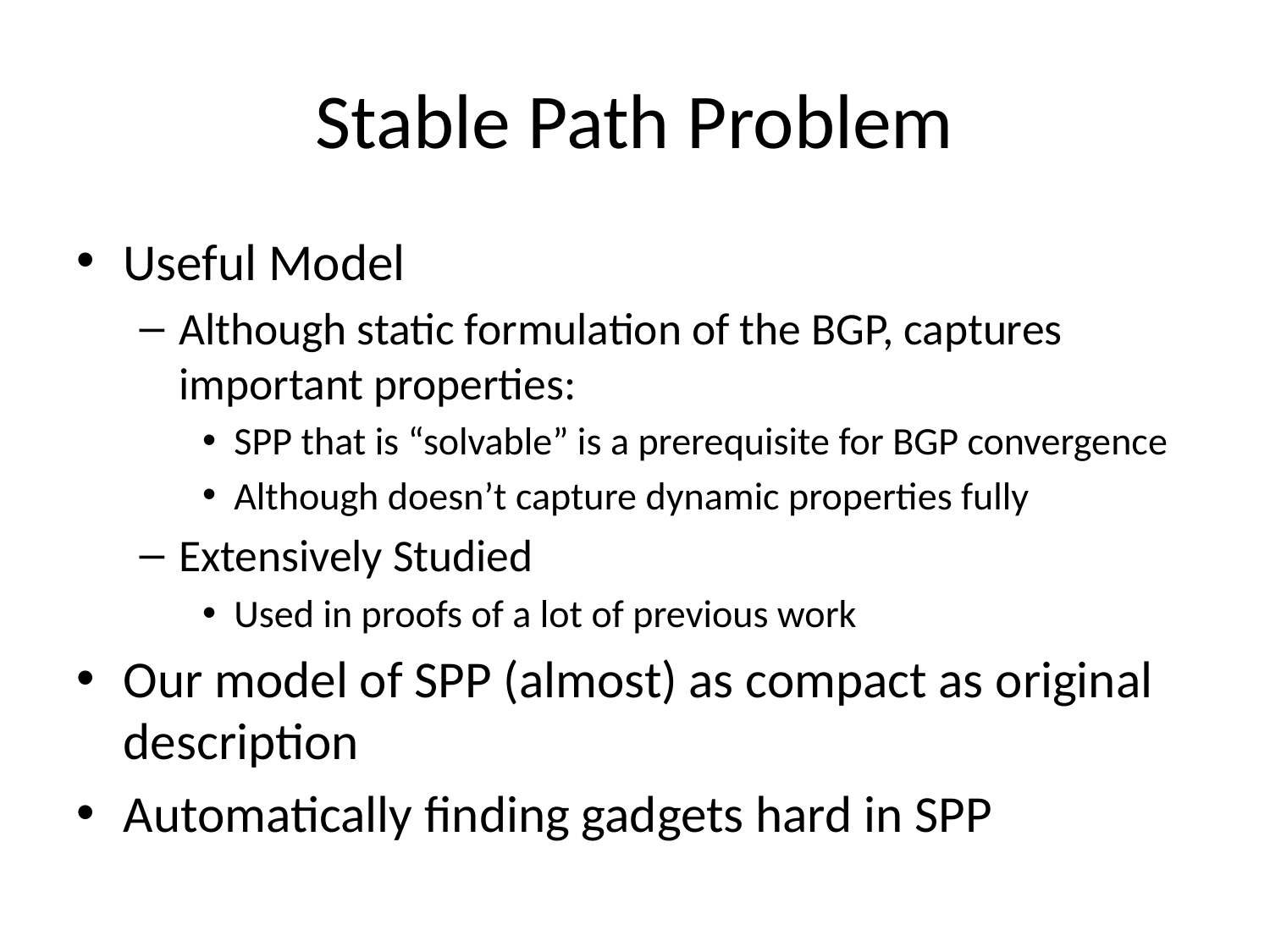

# Stable Path Problem
Useful Model
Although static formulation of the BGP, captures important properties:
SPP that is “solvable” is a prerequisite for BGP convergence
Although doesn’t capture dynamic properties fully
Extensively Studied
Used in proofs of a lot of previous work
Our model of SPP (almost) as compact as original description
Automatically finding gadgets hard in SPP